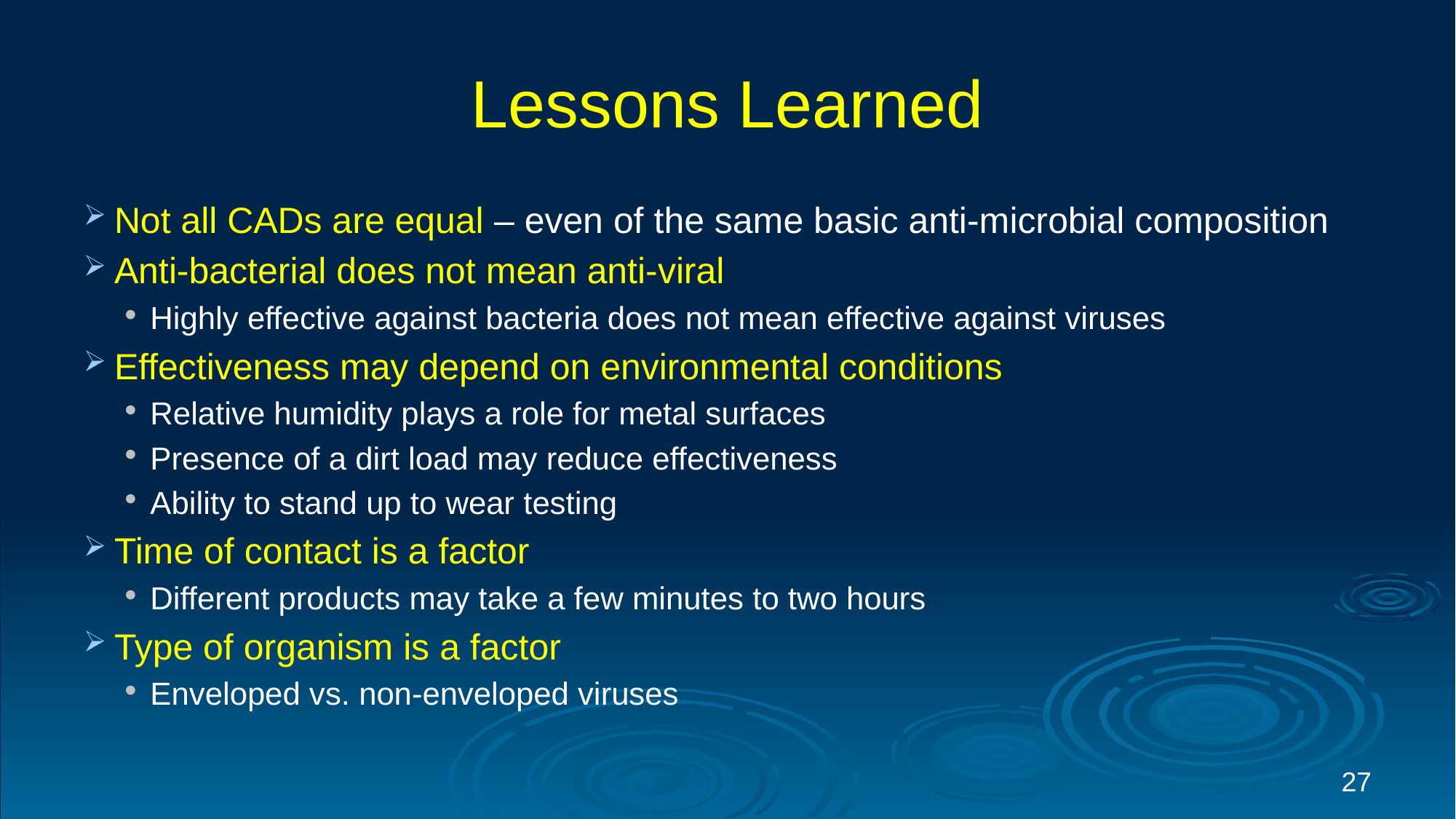

# Lessons Learned
Not all CADs are equal – even of the same basic anti-microbial composition
Anti-bacterial does not mean anti-viral
Highly effective against bacteria does not mean effective against viruses
Effectiveness may depend on environmental conditions
Relative humidity plays a role for metal surfaces
Presence of a dirt load may reduce effectiveness
Ability to stand up to wear testing
Time of contact is a factor
Different products may take a few minutes to two hours
Type of organism is a factor
Enveloped vs. non-enveloped viruses
27